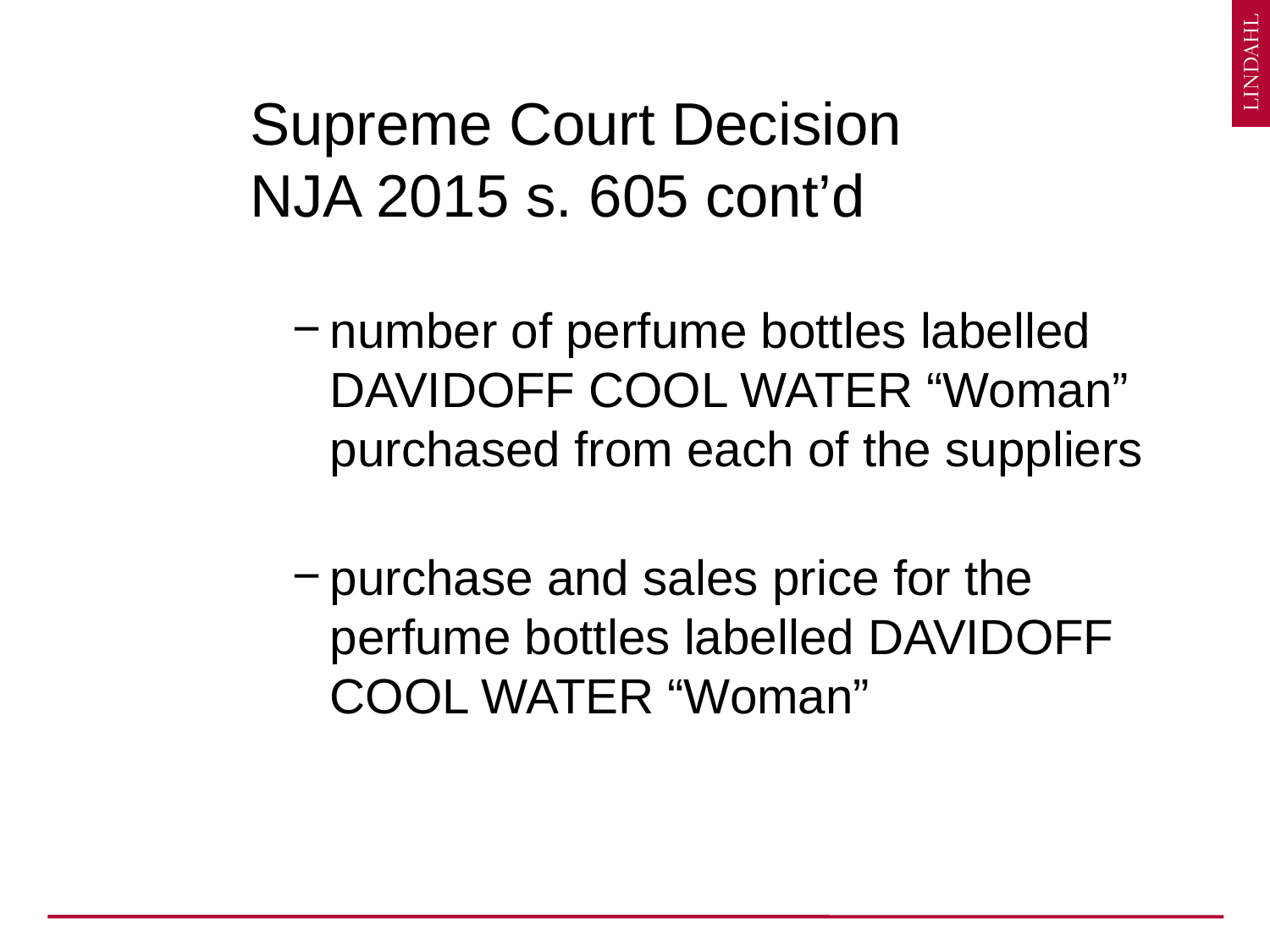

# Supreme Court Decision NJA 2015 s. 605 cont’d
number of perfume bottles labelled DAVIDOFF COOL WATER “Woman” purchased from each of the suppliers

purchase and sales price for the perfume bottles labelled DAVIDOFF COOL WATER “Woman”